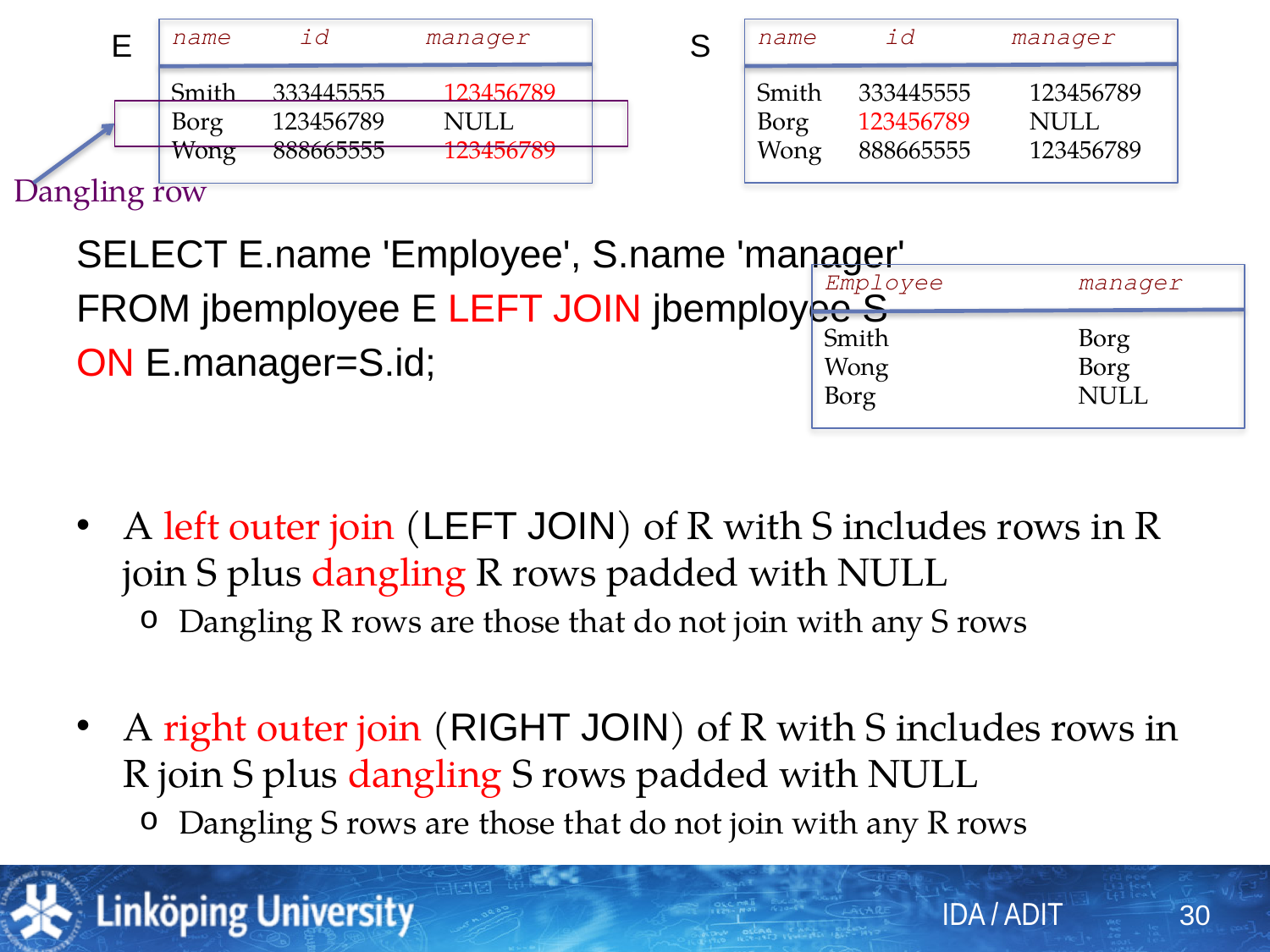

name 	id	manager

Smith      333445555 	   123456789
Borg        123456789      	   NULL
Wong      888665555 	   123456789

E
name 	id	manager

Smith      333445555 	   123456789
Borg        123456789      	   NULL
Wong      888665555 	   123456789

S

Dangling row
SELECT E.name 'Employee', S.name 'manager'
FROM jbemployee E LEFT JOIN jbemployee S
ON E.manager=S.id;

A left outer join (LEFT JOIN) of R with S includes rows in R join S plus dangling R rows padded with NULL
Dangling R rows are those that do not join with any S rows

A right outer join (RIGHT JOIN) of R with S includes rows in R join S plus dangling S rows padded with NULL
Dangling S rows are those that do not join with any R rows
Employee 	manager

Smith	   	Borg
Wong      		Borg
Borg		NULL

30